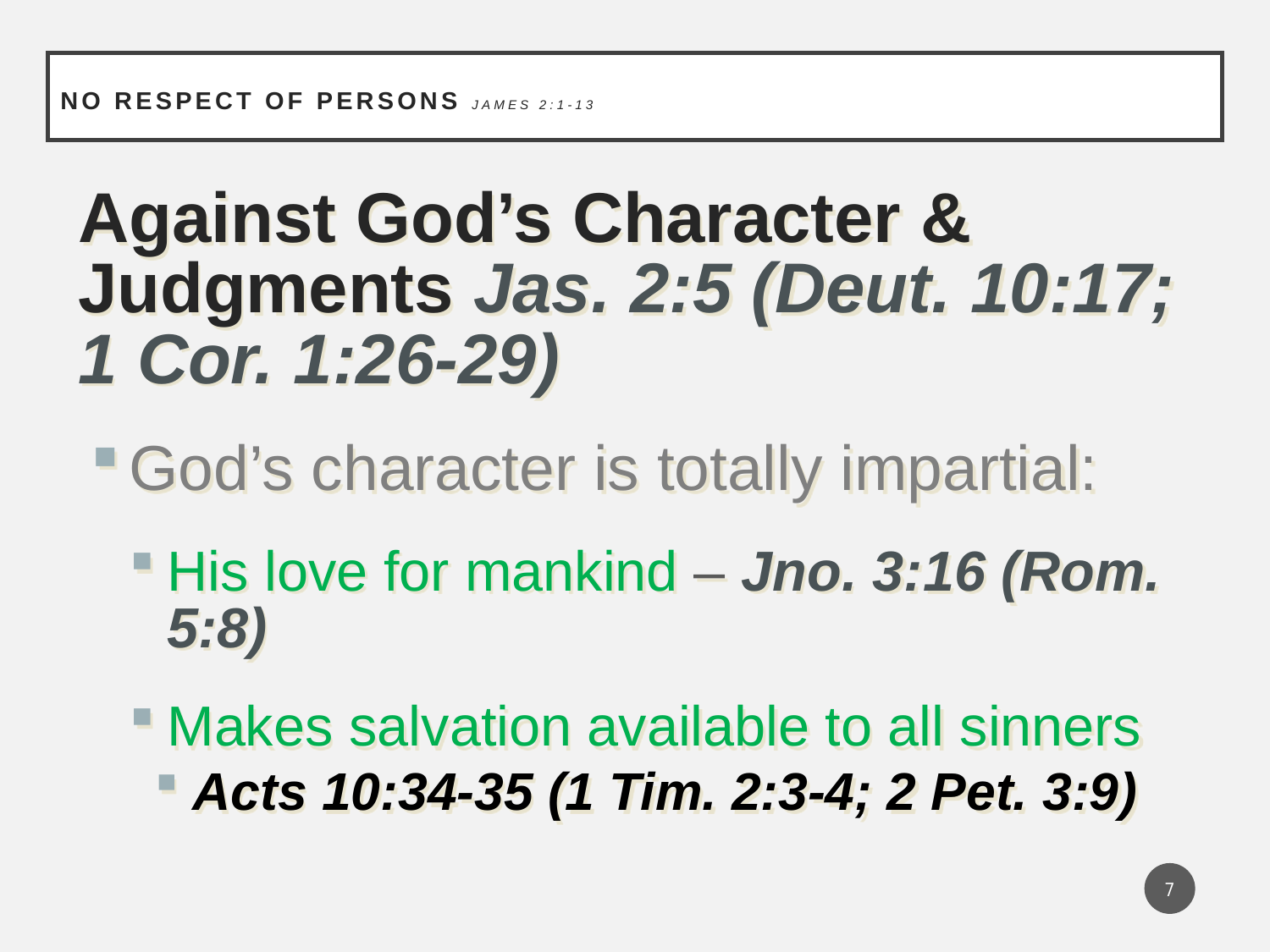

# NO respect of persons James 2:1-13
Against God’s Character & Judgments Jas. 2:5 (Deut. 10:17; 1 Cor. 1:26-29)
God’s character is totally impartial:
His love for mankind – Jno. 3:16 (Rom. 5:8)
Makes salvation available to all sinners
Acts 10:34-35 (1 Tim. 2:3-4; 2 Pet. 3:9)
7